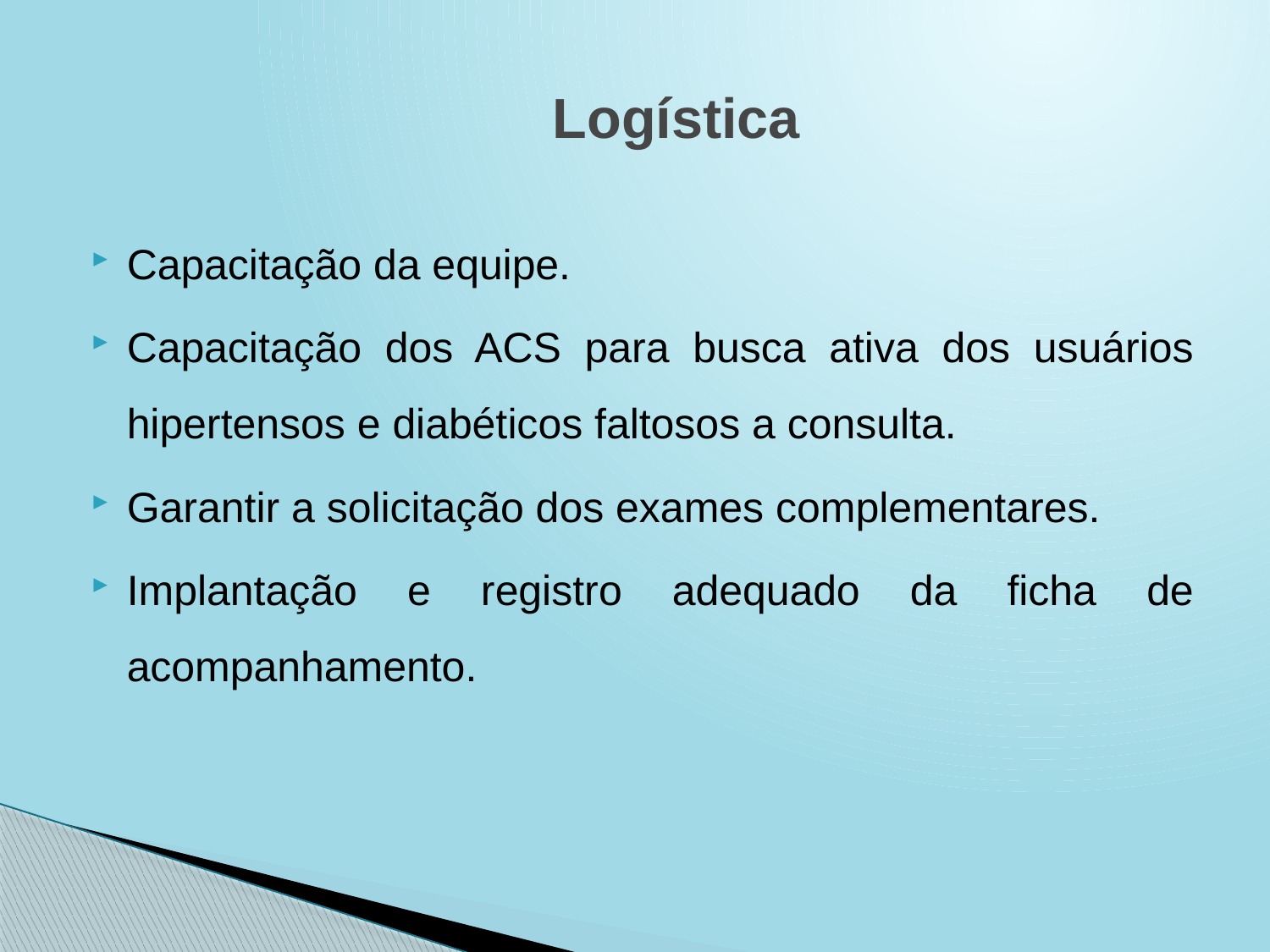

# Logística
Capacitação da equipe.
Capacitação dos ACS para busca ativa dos usuários hipertensos e diabéticos faltosos a consulta.
Garantir a solicitação dos exames complementares.
Implantação e registro adequado da ficha de acompanhamento.